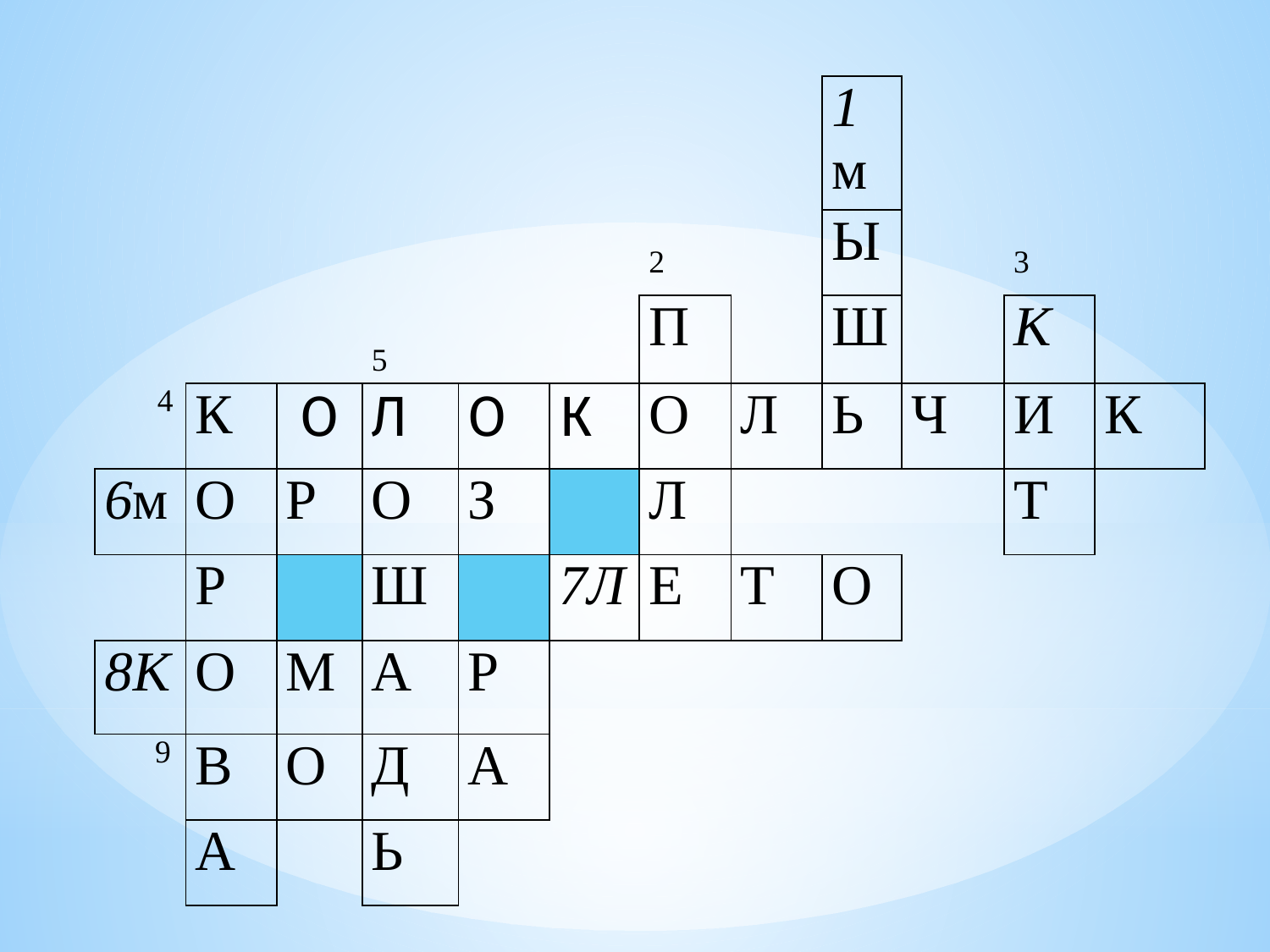

|  |  |  |  |  |  |  |  | 1м |  |  |  |
| --- | --- | --- | --- | --- | --- | --- | --- | --- | --- | --- | --- |
|  |  |  |  |  |  | 2 |  | Ы |  | 3 |  |
|  |  |  | 5 |  |  | П |  | Ш |  | К |  |
| 4 | К | О | Л | О | К | О | Л | Ь | Ч | И | К |
| 6м | О | Р | О | З |  | Л |  |  |  | Т |  |
|  | Р |  | Ш |  | 7Л | Е | Т | О |  |  |  |
| 8К | О | М | А | Р |  |  |  |  |  |  |  |
| 9 | В | О | Д | А |  |  |  |  |  |  |  |
|  | А |  | Ь |  |  |  |  |  |  |  |  |